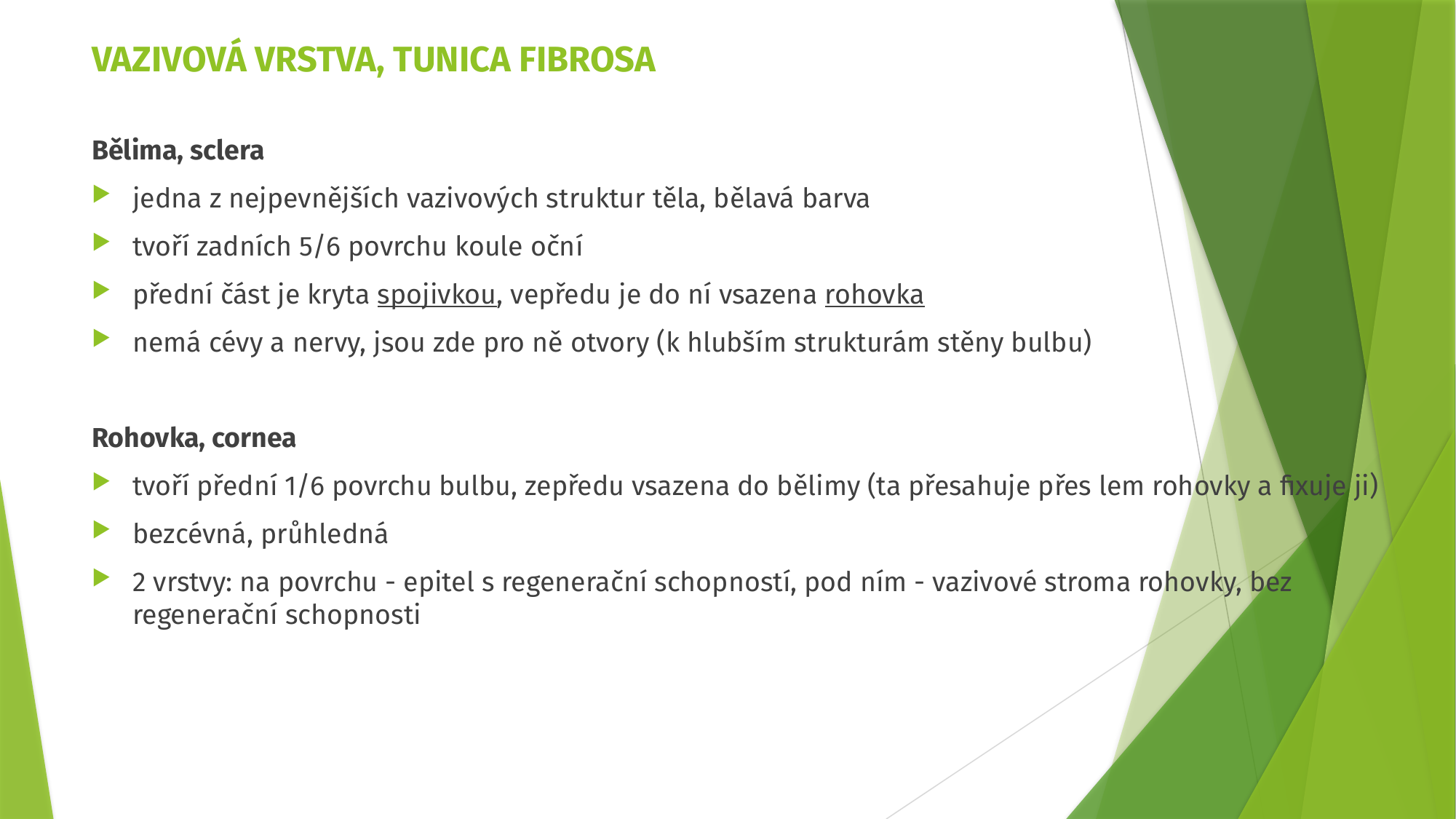

# VAZIVOVÁ VRSTVA, TUNICA FIBROSA
Bělima, sclera
jedna z nejpevnějších vazivových struktur těla, bělavá barva
tvoří zadních 5/6 povrchu koule oční
přední část je kryta spojivkou, vepředu je do ní vsazena rohovka
nemá cévy a nervy, jsou zde pro ně otvory (k hlubším strukturám stěny bulbu)

Rohovka, cornea
tvoří přední 1/6 povrchu bulbu, zepředu vsazena do bělimy (ta přesahuje přes lem rohovky a fixuje ji)
bezcévná, průhledná
2 vrstvy: na povrchu - epitel s regenerační schopností, pod ním - vazivové stroma rohovky, bez regenerační schopnosti